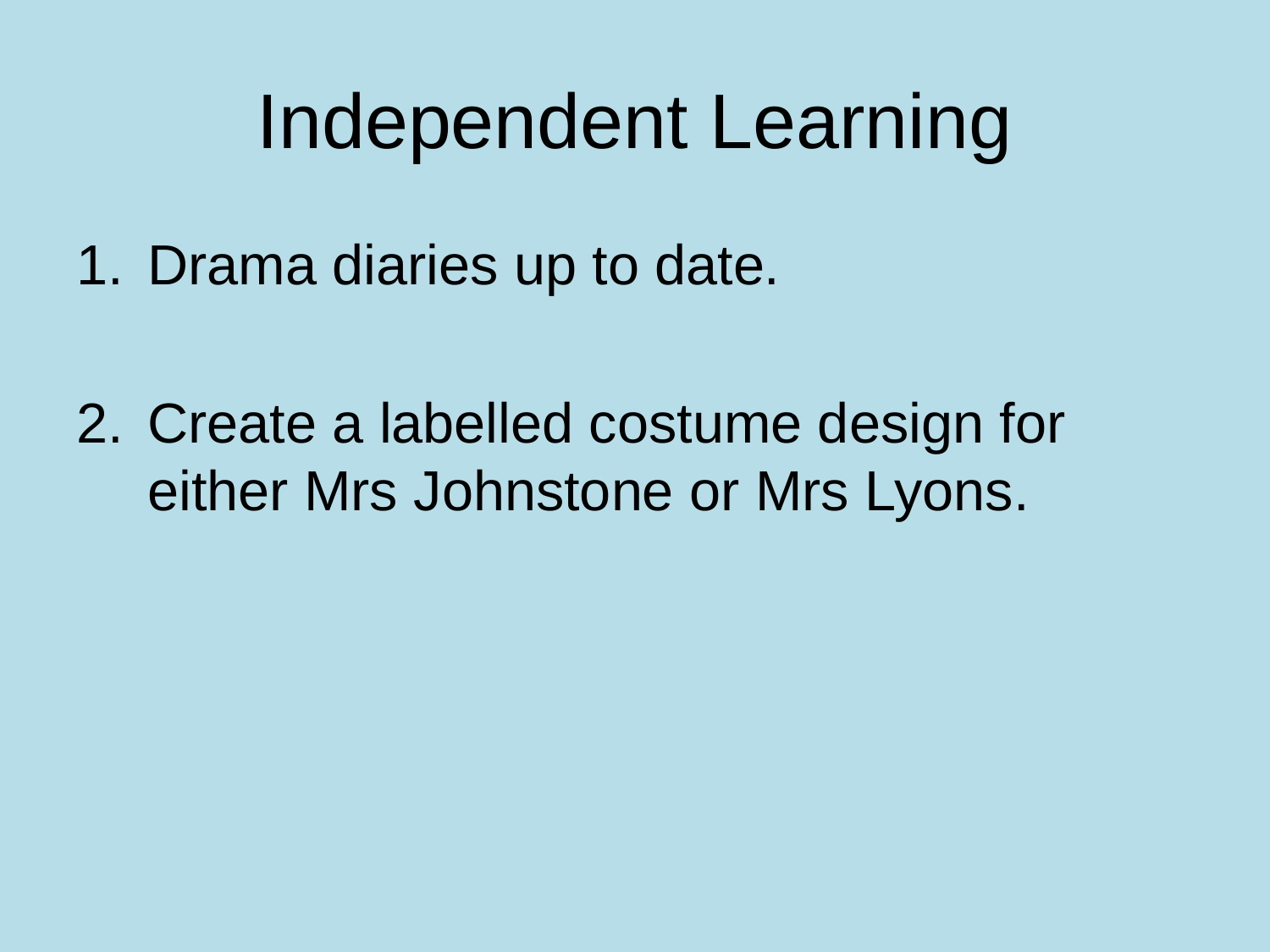

# Independent Learning
Drama diaries up to date.

Create a labelled costume design for either Mrs Johnstone or Mrs Lyons.